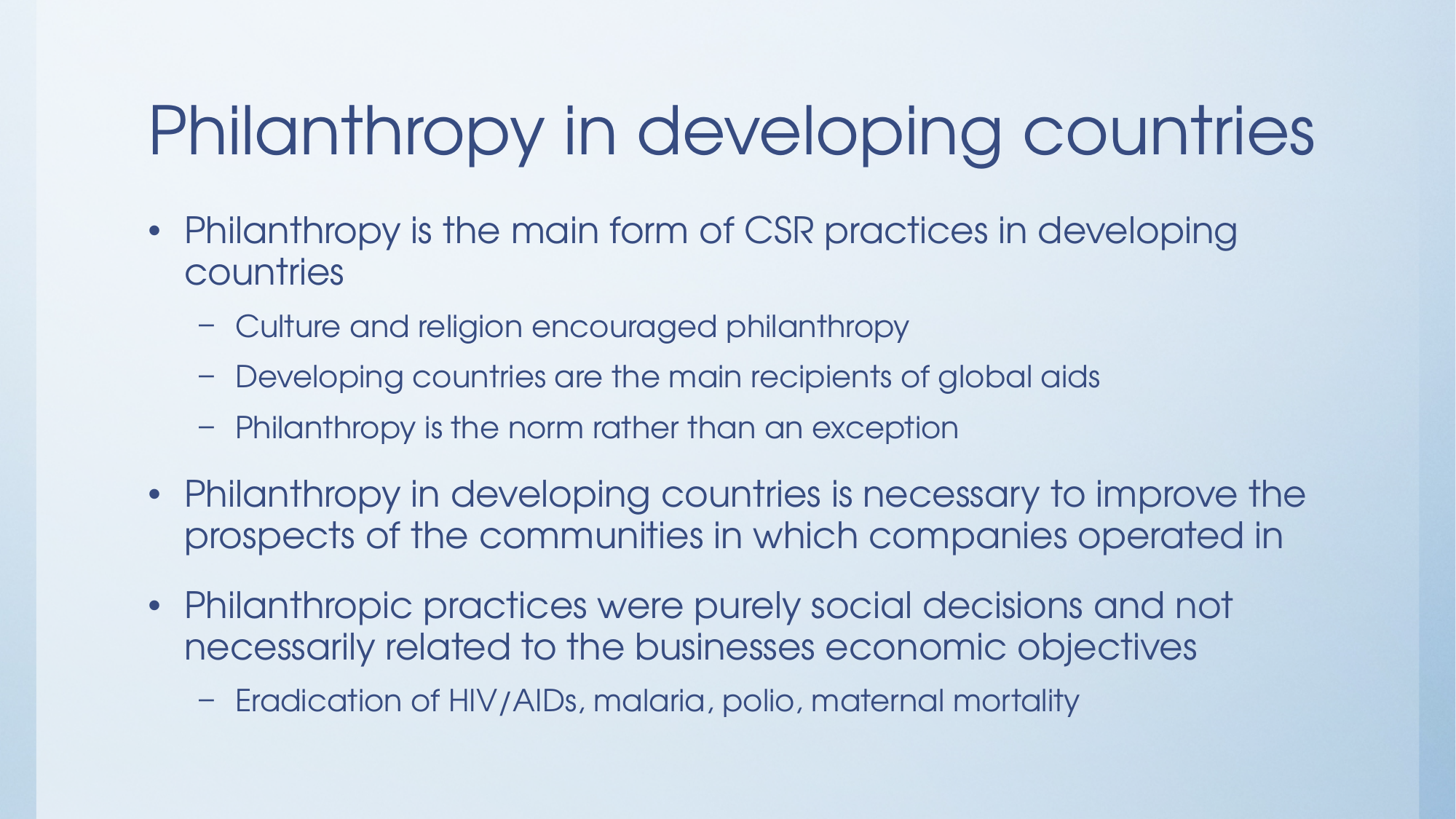

# Philanthropy in developing countries
Philanthropy is the main form of CSR practices in developing countries
Culture and religion encouraged philanthropy
Developing countries are the main recipients of global aids
Philanthropy is the norm rather than an exception
Philanthropy in developing countries is necessary to improve the prospects of the communities in which companies operated in
Philanthropic practices were purely social decisions and not necessarily related to the businesses economic objectives
Eradication of HIV/AIDs, malaria, polio, maternal mortality